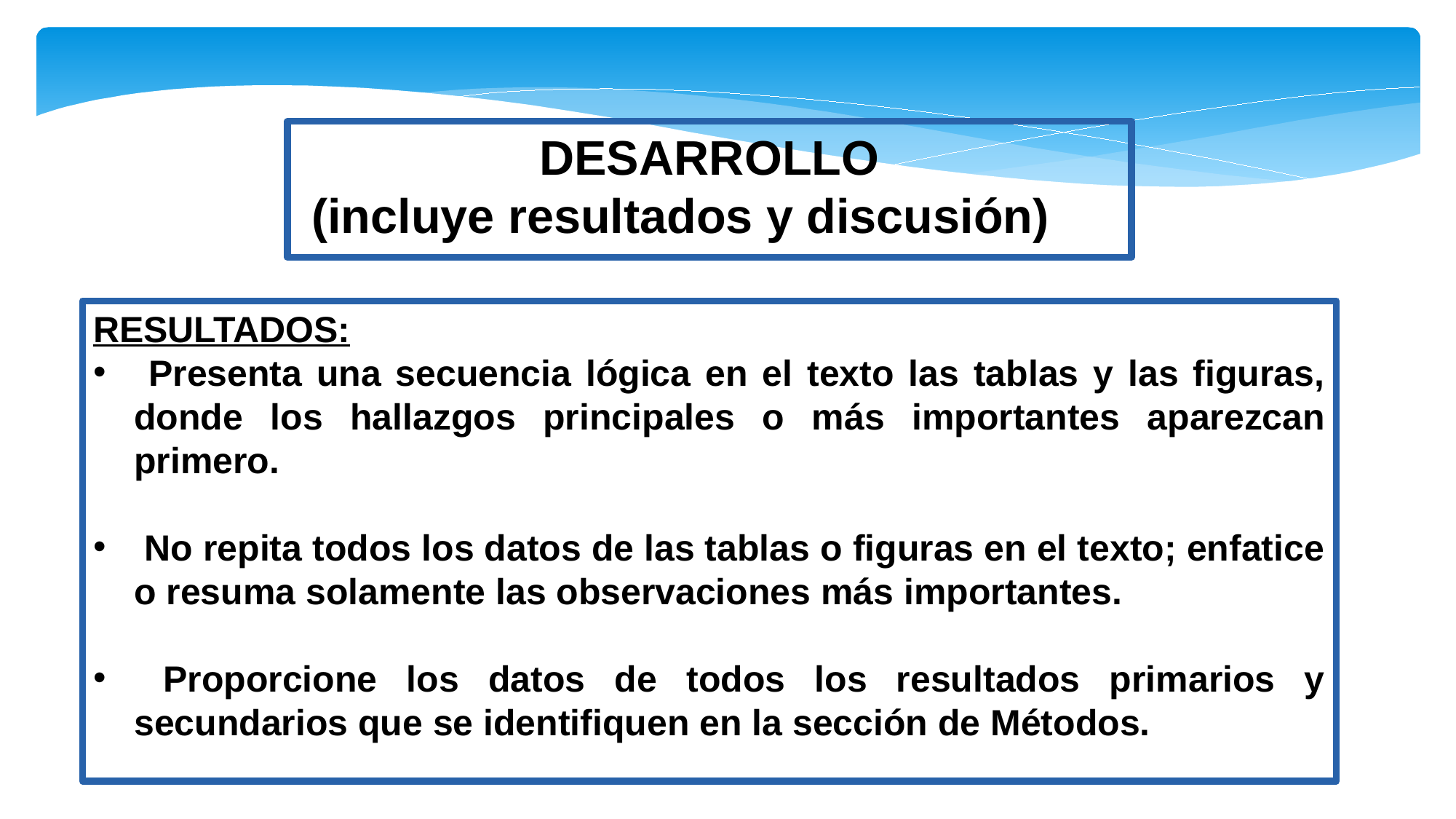

DESARROLLO
 (incluye resultados y discusión)
RESULTADOS:
 Presenta una secuencia lógica en el texto las tablas y las figuras, donde los hallazgos principales o más importantes aparezcan primero.

 No repita todos los datos de las tablas o figuras en el texto; enfatice o resuma solamente las observaciones más importantes.

 Proporcione los datos de todos los resultados primarios y secundarios que se identifiquen en la sección de Métodos.